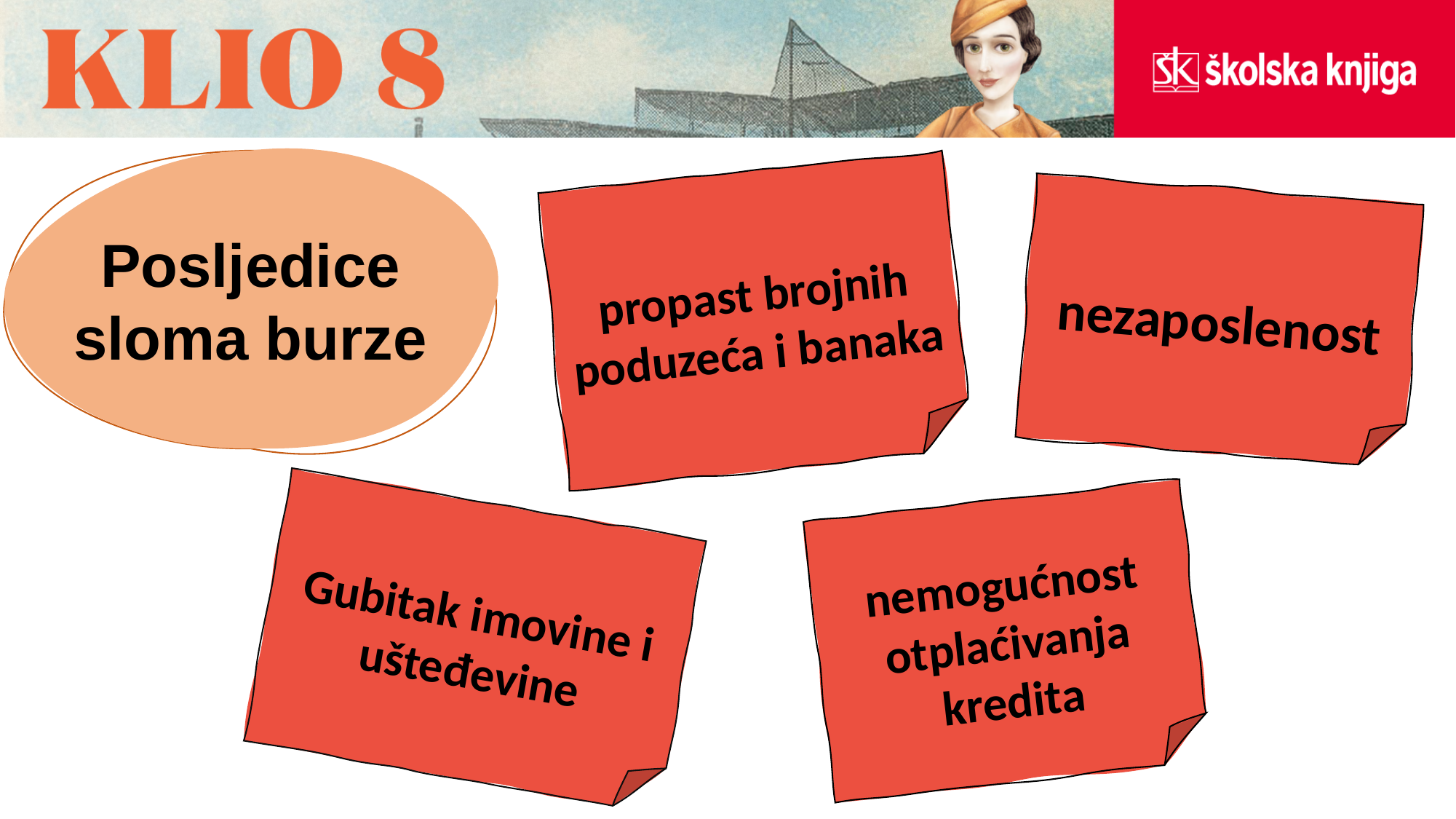

Posljedice sloma burze
propast brojnih poduzeća i banaka
nezaposlenost
nemogućnost otplaćivanja kredita
Gubitak imovine i ušteđevine